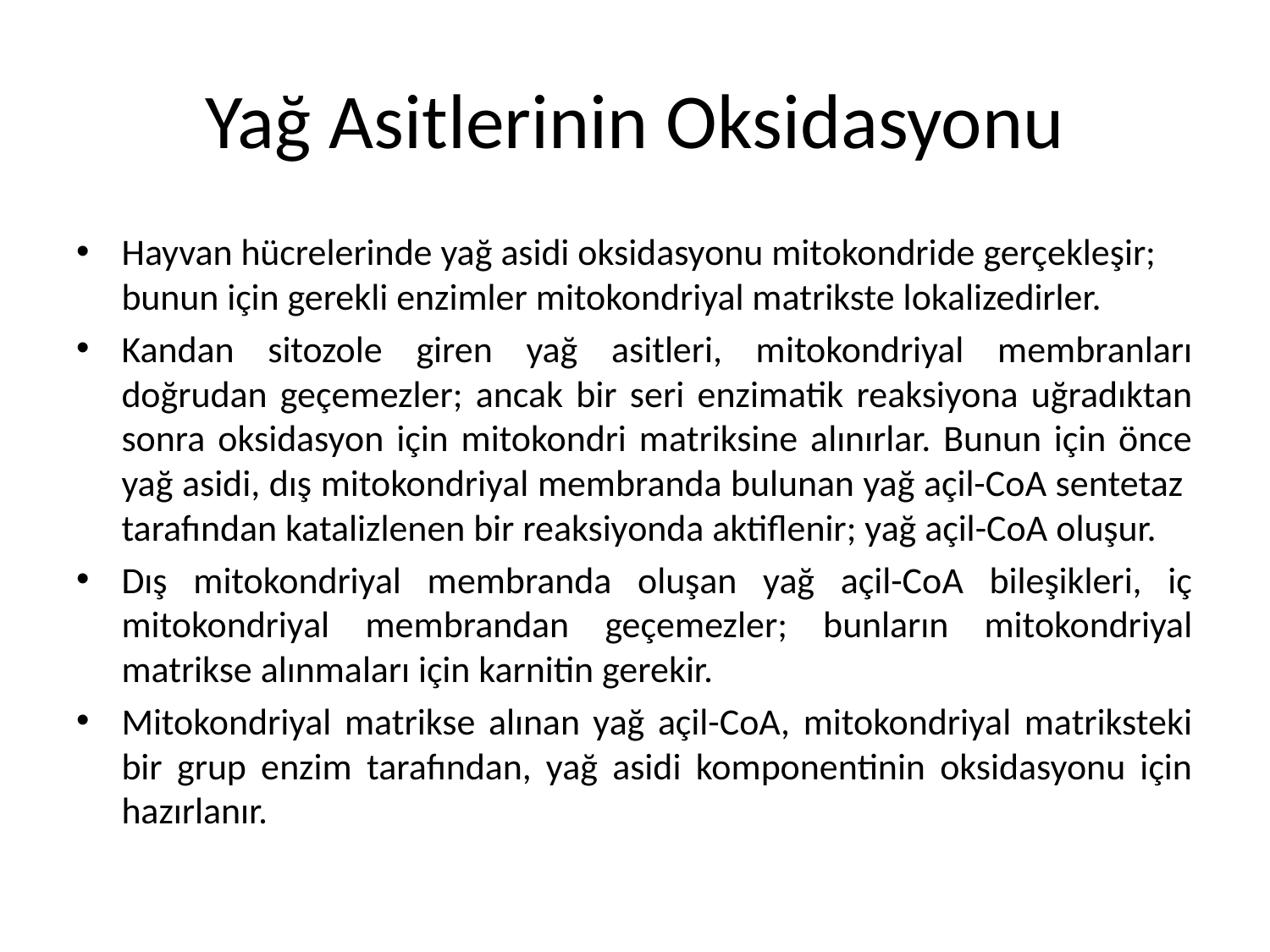

# Yağ Asitlerinin Oksidasyonu
Hayvan hücrelerinde yağ asidi oksidasyonu mitokondride gerçekleşir; bunun için gerekli enzimler mitokondriyal matrikste lokalizedirler.
Kandan sitozole giren yağ asitleri, mitokondriyal membranları doğrudan geçemezler; ancak bir seri enzimatik reaksiyona uğradıktan sonra oksidasyon için mitokondri matriksine alınırlar. Bunun için önce yağ asidi, dış mitokondriyal membranda bulunan yağ açil-CoA sentetaz  tarafından katalizlenen bir reaksiyonda aktiflenir; yağ açil-CoA oluşur.
Dış mitokondriyal membranda oluşan yağ açil-CoA bileşikleri, iç mitokondriyal membrandan geçemezler; bunların mitokondriyal matrikse alınmaları için karnitin gerekir.
Mitokondriyal matrikse alınan yağ açil-CoA, mitokondriyal matriksteki bir grup enzim tarafından, yağ asidi komponentinin oksidasyonu için hazırlanır.